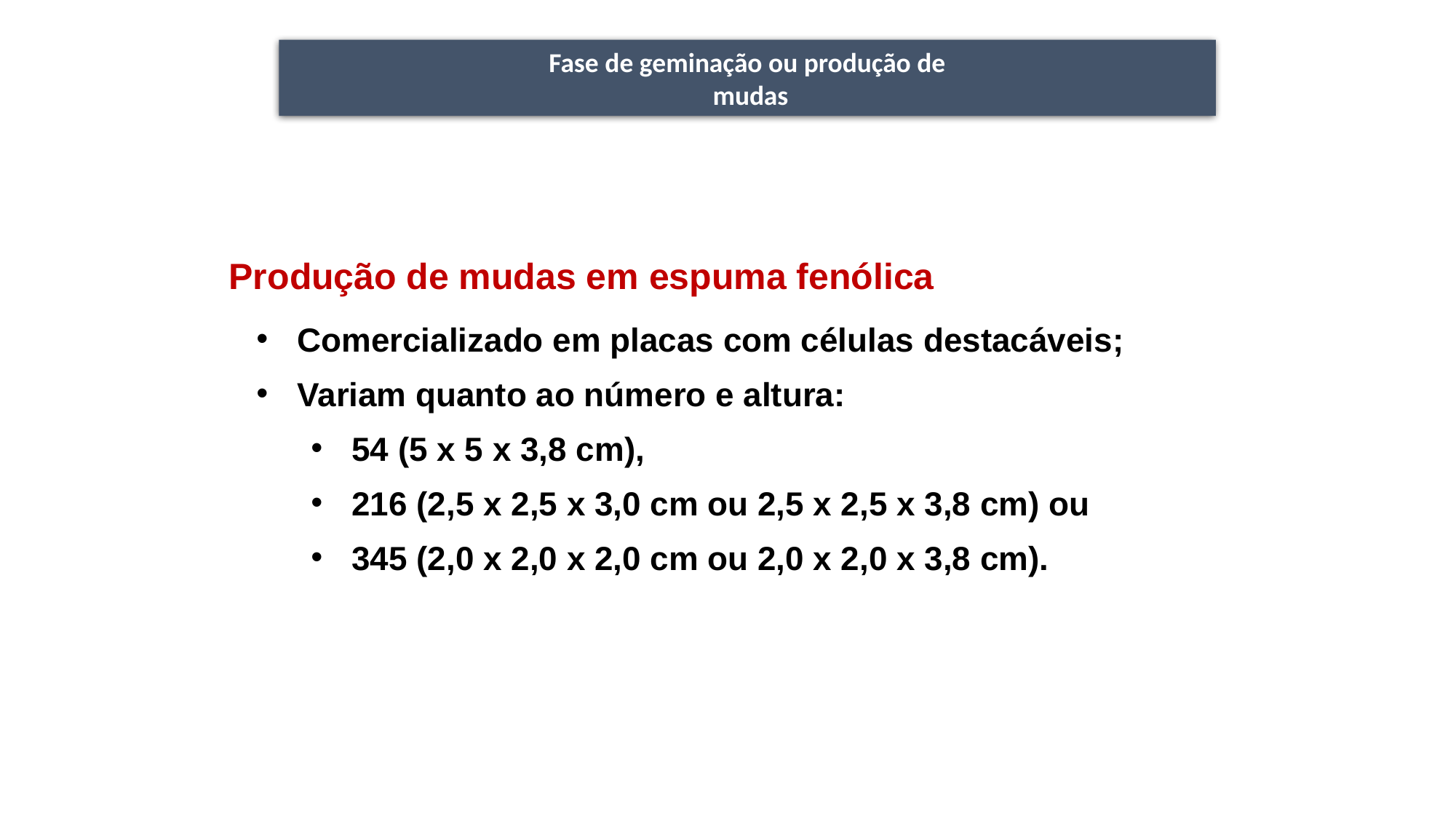

Fase de geminação ou produção de
 mudas
Produção de mudas em espuma fenólica
Comercializado em placas com células destacáveis;
Variam quanto ao número e altura:
54 (5 x 5 x 3,8 cm),
216 (2,5 x 2,5 x 3,0 cm ou 2,5 x 2,5 x 3,8 cm) ou
345 (2,0 x 2,0 x 2,0 cm ou 2,0 x 2,0 x 3,8 cm).